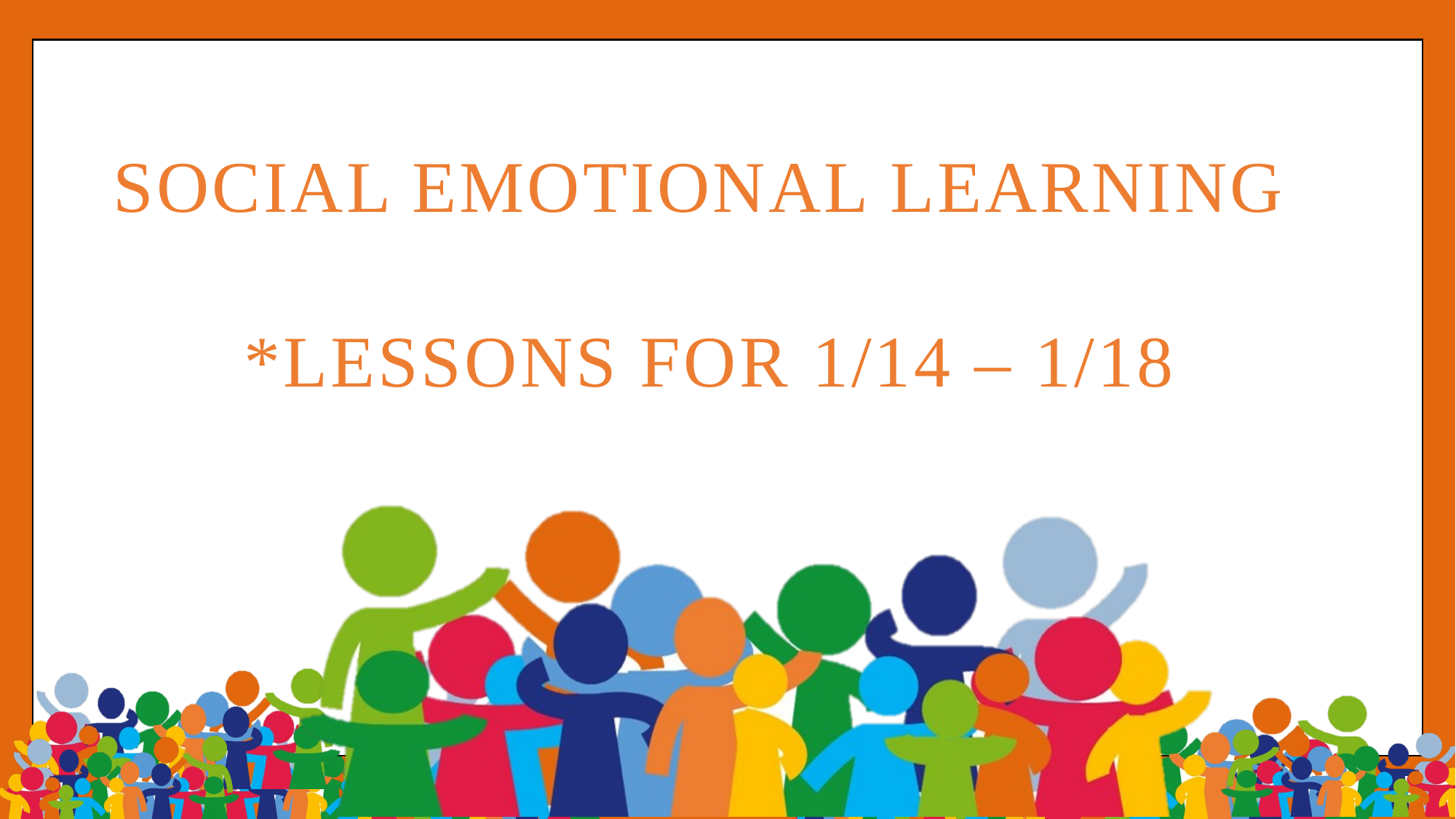

Social Emotional Learning

*Lessons for 1/14 – 1/18